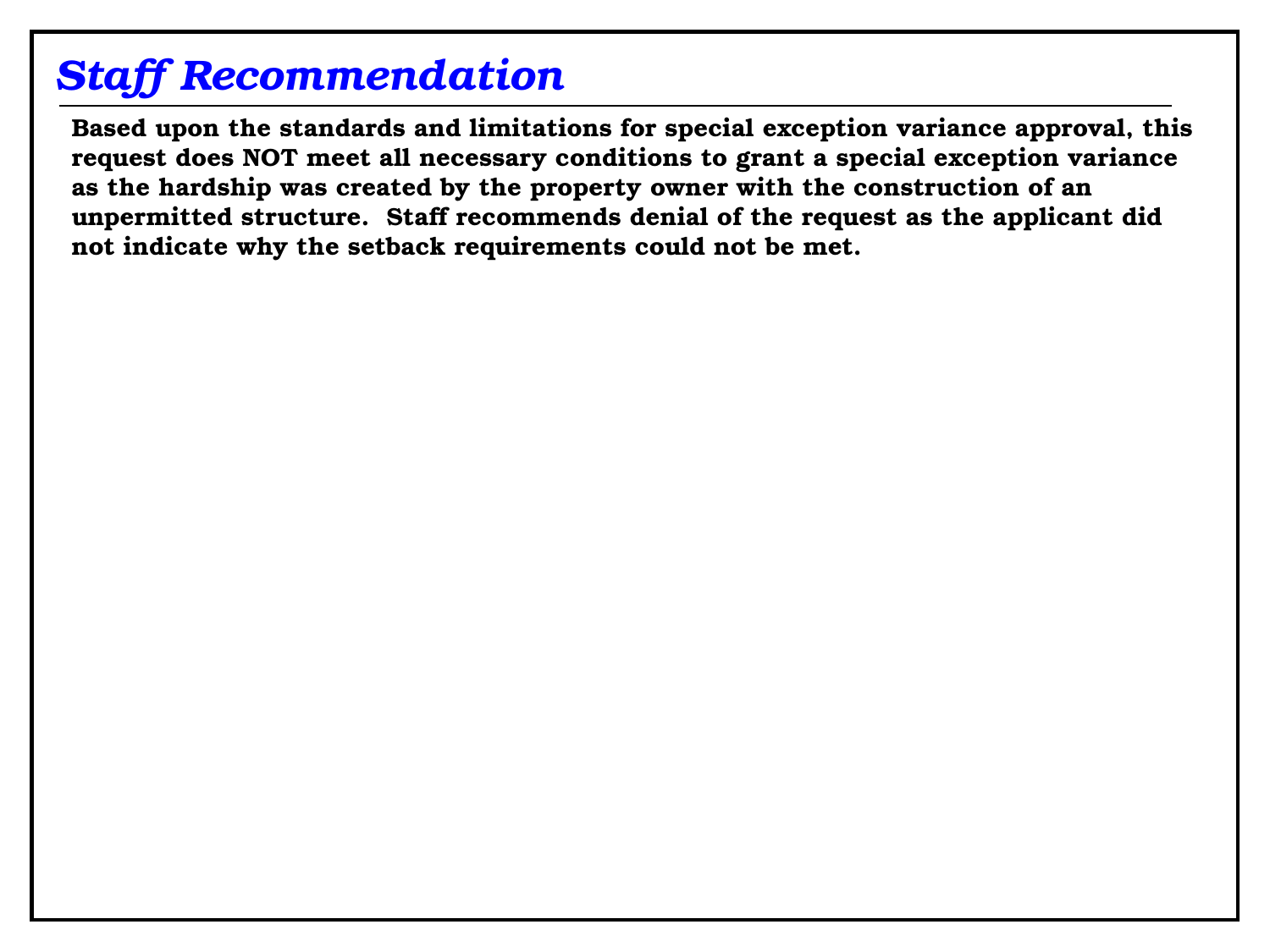

Staff Recommendation
Based upon the standards and limitations for special exception variance approval, this request does NOT meet all necessary conditions to grant a special exception variance as the hardship was created by the property owner with the construction of an unpermitted structure.  Staff recommends denial of the request as the applicant did not indicate why the setback requirements could not be met.